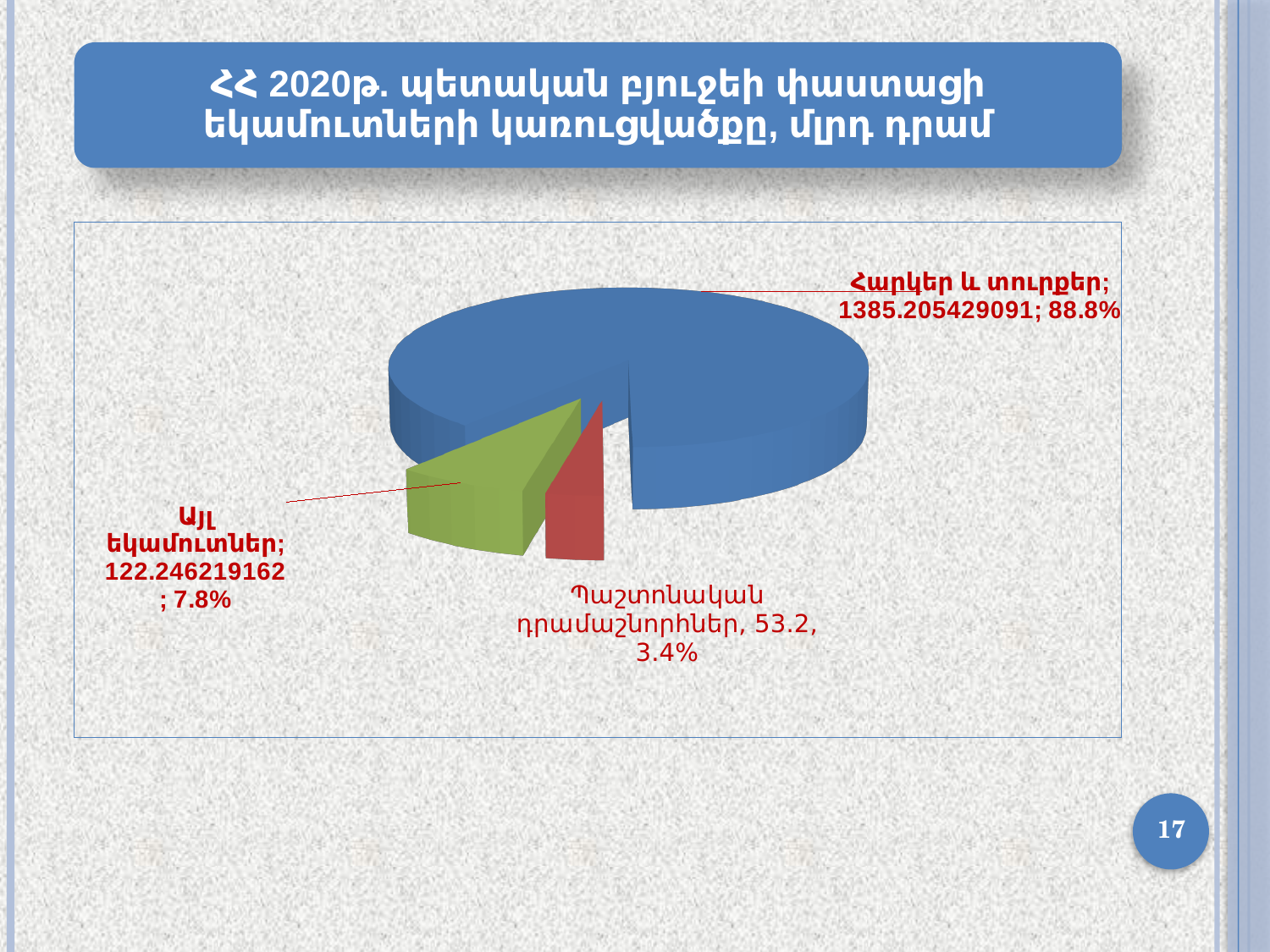

ՀՀ 2020թ. պետական բյուջեի փաստացի եկամուտների կառուցվածքը, մլրդ դրամ

[unsupported chart]

17